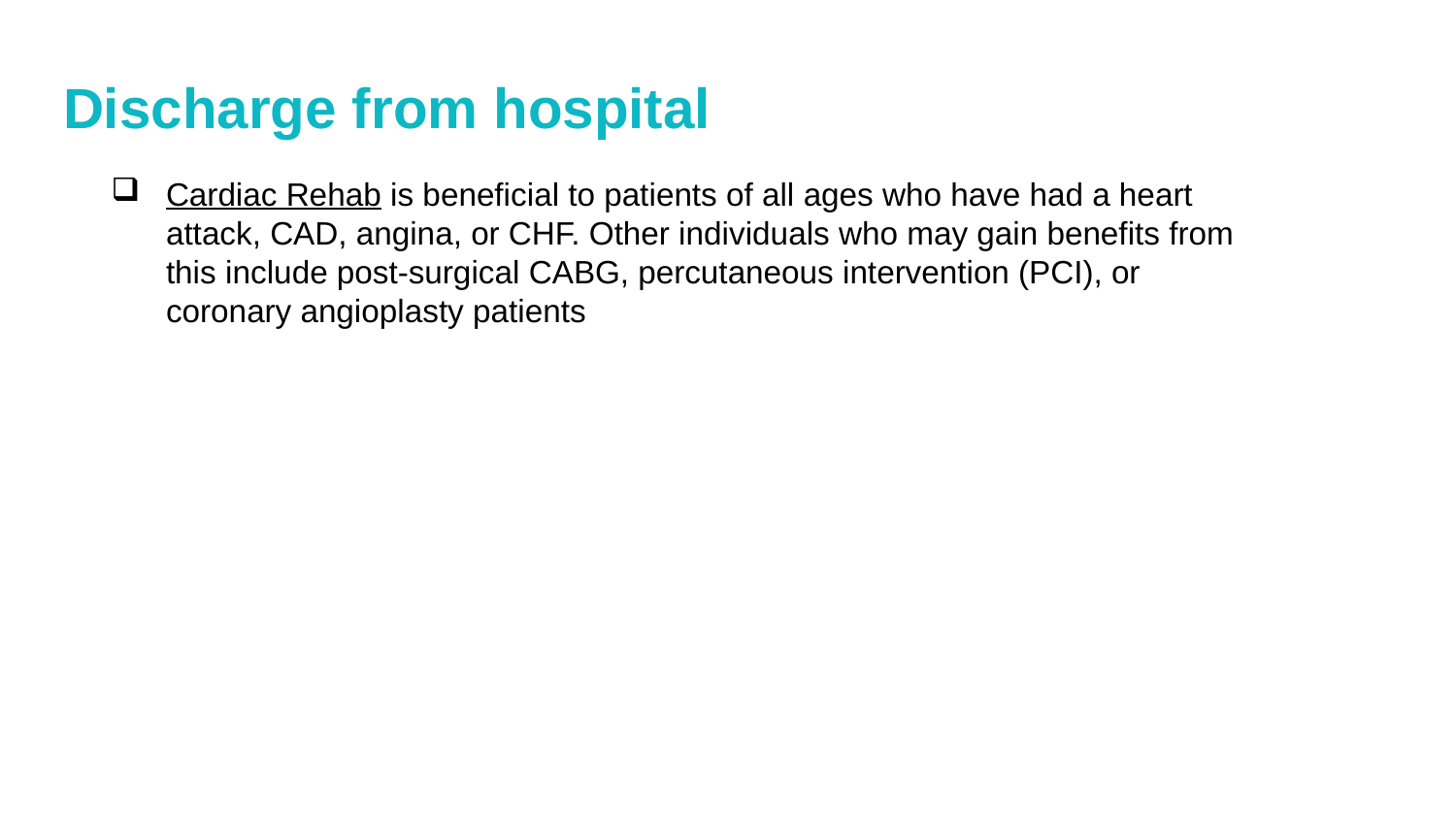

# Discharge from hospital
Cardiac Rehab is beneficial to patients of all ages who have had a heart attack, CAD, angina, or CHF. Other individuals who may gain benefits from this include post-surgical CABG, percutaneous intervention (PCI), or coronary angioplasty patients